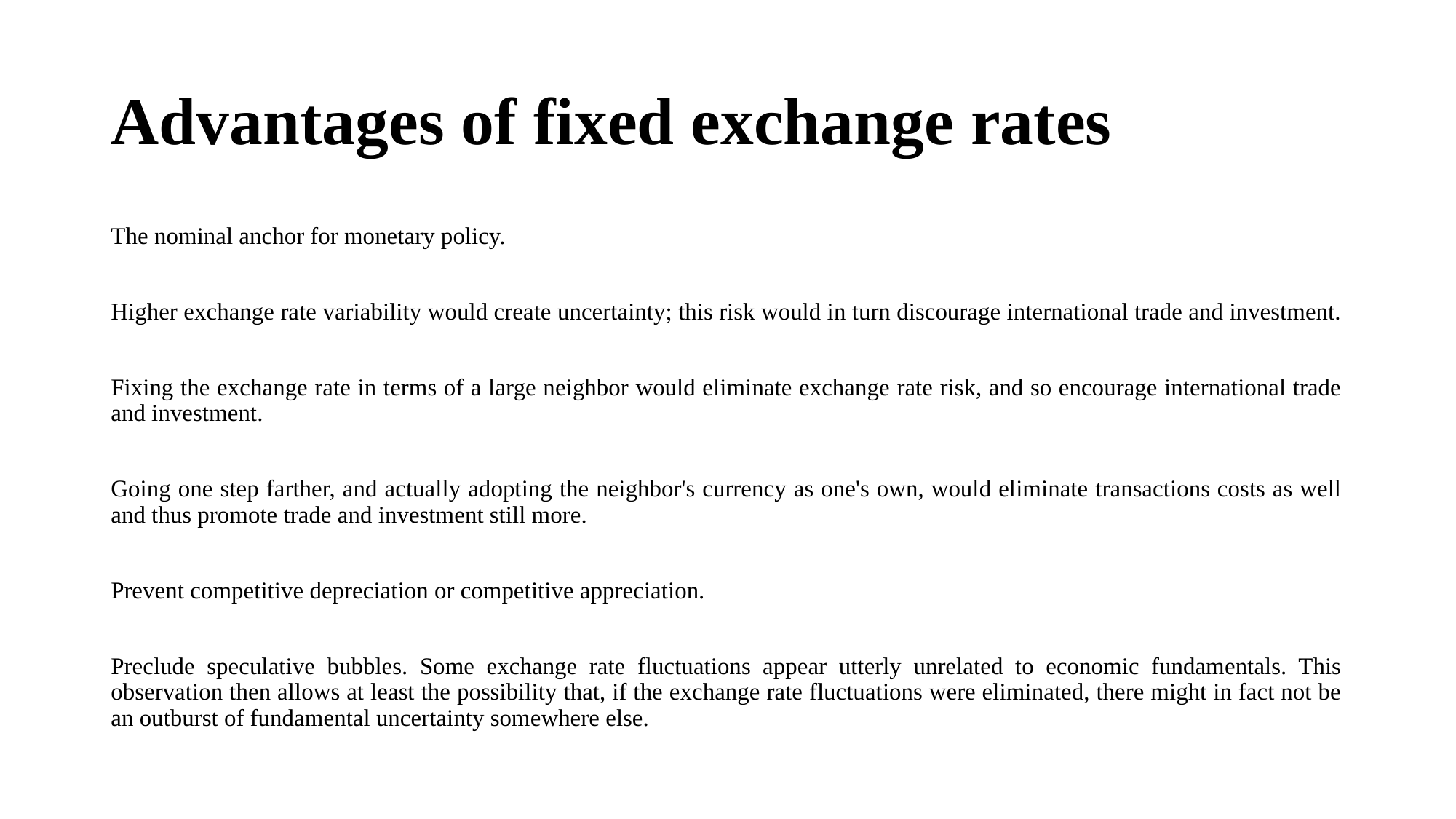

# Advantages of fixed exchange rates
The nominal anchor for monetary policy.

Higher exchange rate variability would create uncertainty; this risk would in turn discourage international trade and investment.

Fixing the exchange rate in terms of a large neighbor would eliminate exchange rate risk, and so encourage international trade and investment.

Going one step farther, and actually adopting the neighbor's currency as one's own, would eliminate transactions costs as well and thus promote trade and investment still more.

Prevent competitive depreciation or competitive appreciation.

Preclude speculative bubbles. Some exchange rate fluctuations appear utterly unrelated to economic fundamentals. This observation then allows at least the possibility that, if the exchange rate fluctuations were eliminated, there might in fact not be an outburst of fundamental uncertainty somewhere else.